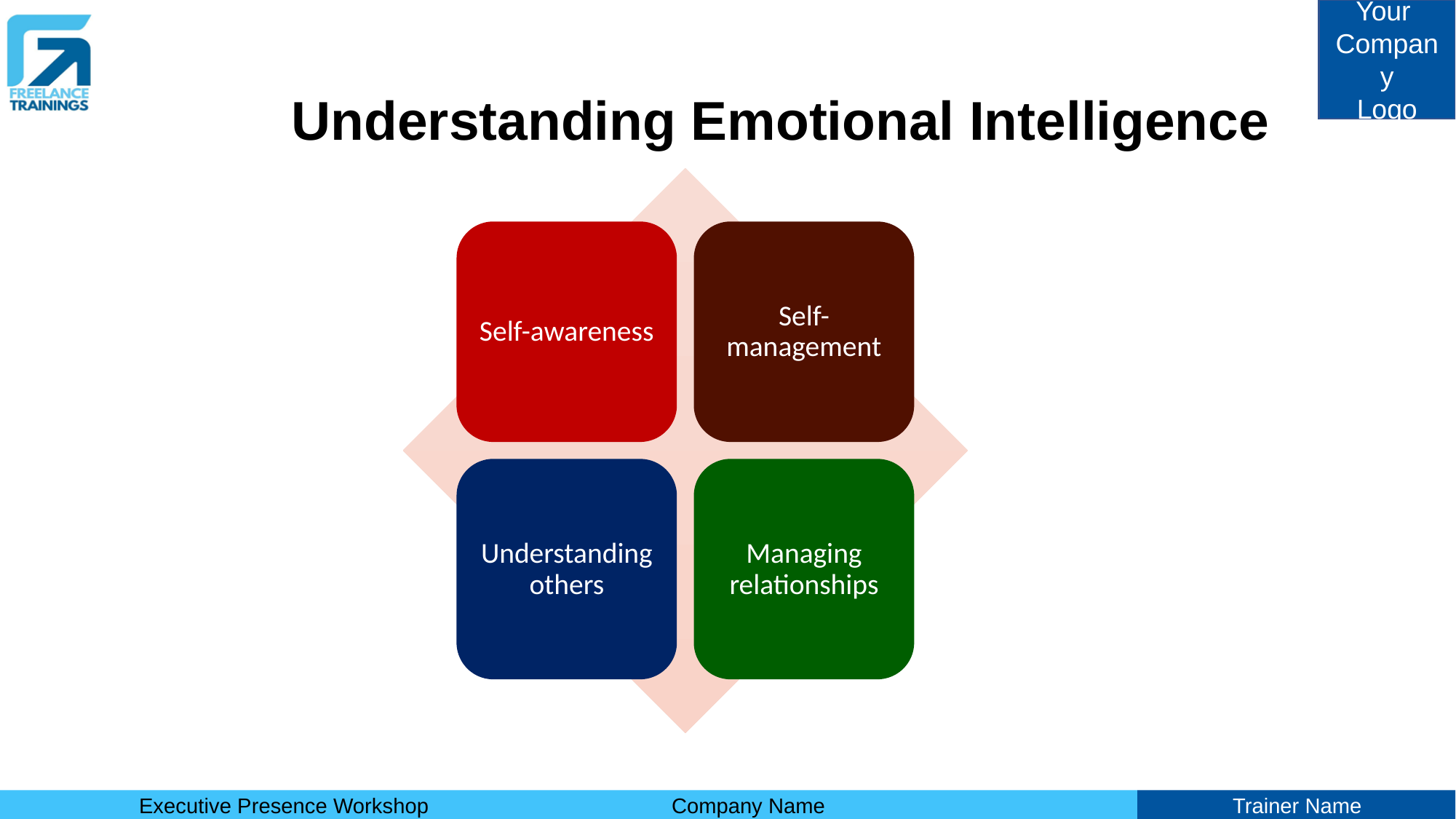

# Understanding Emotional Intelligence

Self-awareness
Self-management

Understanding others
Managing relationships